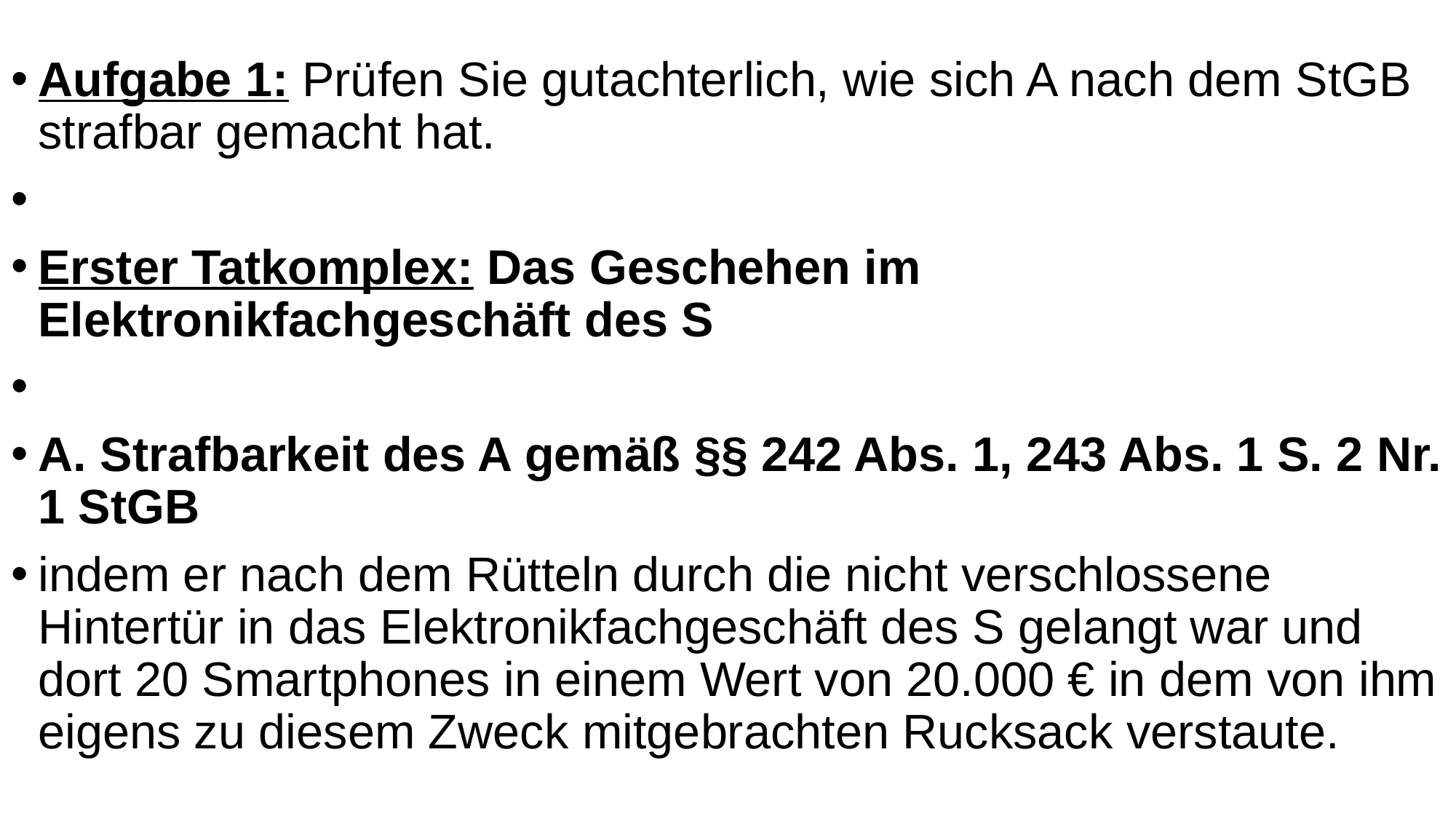

Aufgabe 1: Prüfen Sie gutachterlich, wie sich A nach dem StGB strafbar gemacht hat.

Erster Tatkomplex: Das Geschehen im Elektronikfachgeschäft des S

A. Strafbarkeit des A gemäß §§ 242 Abs. 1, 243 Abs. 1 S. 2 Nr. 1 StGB
indem er nach dem Rütteln durch die nicht verschlossene Hintertür in das Elektronikfachgeschäft des S gelangt war und dort 20 Smartphones in einem Wert von 20.000 € in dem von ihm eigens zu diesem Zweck mitgebrachten Rucksack verstaute.